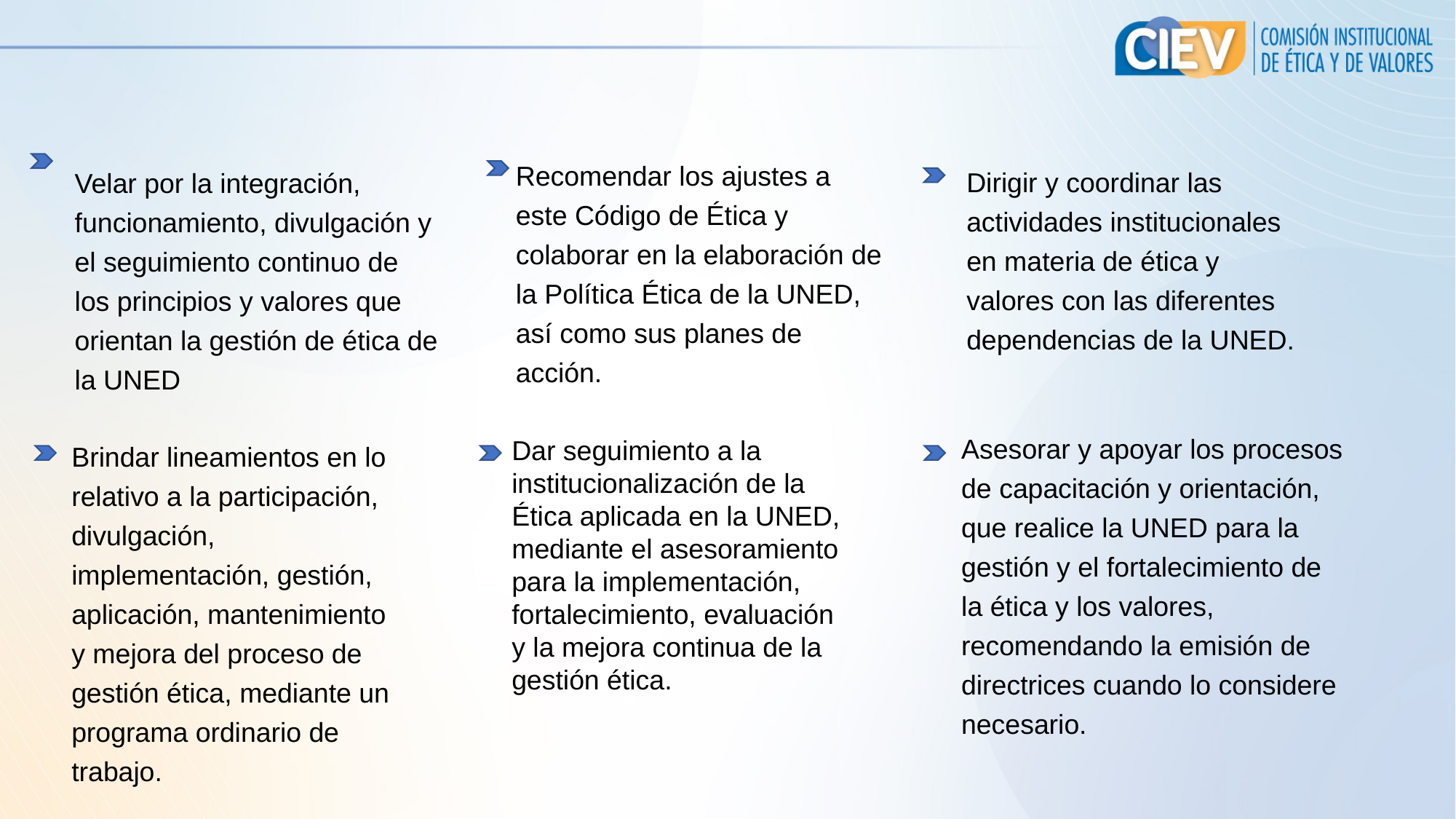

Recomendar los ajustes a este Código de Ética y colaborar en la elaboración de la Política Ética de la UNED, así como sus planes de acción.
Dirigir y coordinar las actividades institucionales en materia de ética y valores con las diferentes dependencias de la UNED.

Velar por la integración, funcionamiento, divulgación y el seguimiento continuo de los principios y valores que orientan la gestión de ética de la UNED

Asesorar y apoyar los procesos de capacitación y orientación, que realice la UNED para la gestión y el fortalecimiento de la ética y los valores, recomendando la emisión de directrices cuando lo considere necesario.
Dar seguimiento a la institucionalización de la Ética aplicada en la UNED, mediante el asesoramiento para la implementación,
fortalecimiento, evaluación y la mejora continua de la gestión ética.
Brindar lineamientos en lo relativo a la participación, divulgación, implementación, gestión, aplicación, mantenimiento y mejora del proceso de gestión ética, mediante un programa ordinario de trabajo.